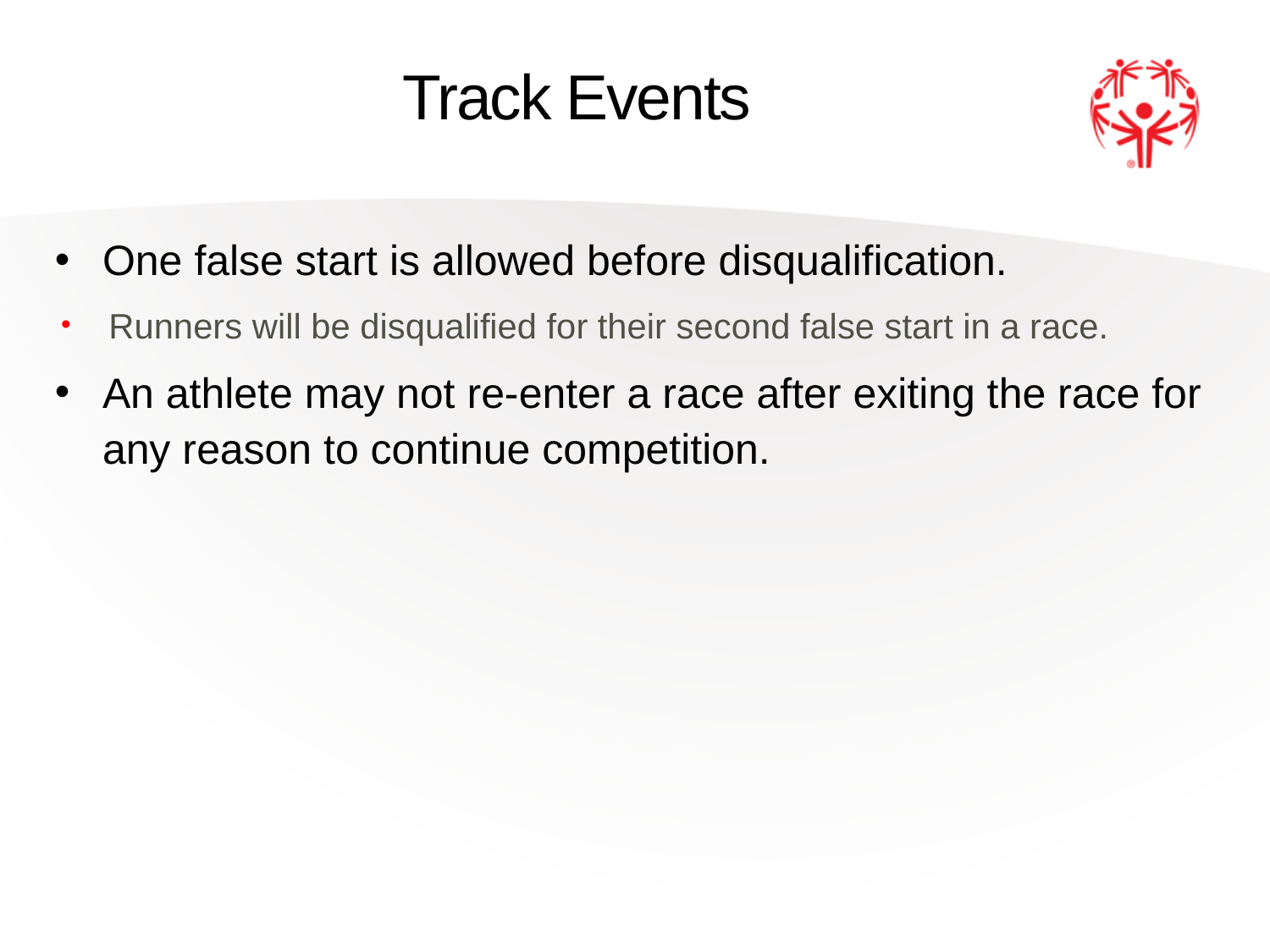

# Track Events
One false start is allowed before disqualification.
Runners will be disqualified for their second false start in a race.
An athlete may not re-enter a race after exiting the race for any reason to continue competition.